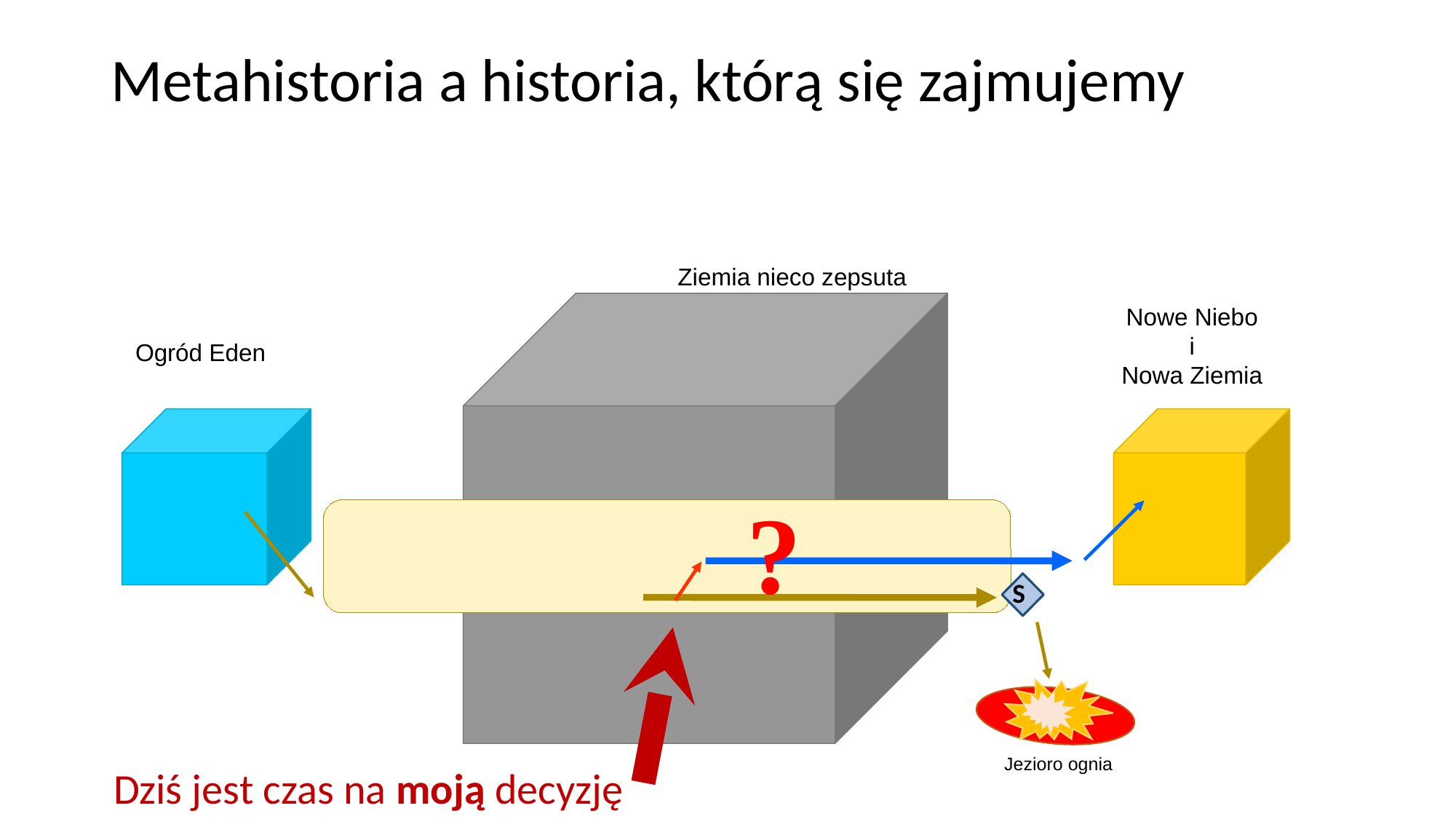

# Metahistoria a historia, którą się zajmujemy
Ziemia nieco zepsuta

Nowe Niebo
i
Nowa Ziemia
Ogród Eden

?

S

Jezioro ognia
Dziś jest czas na moją decyzję